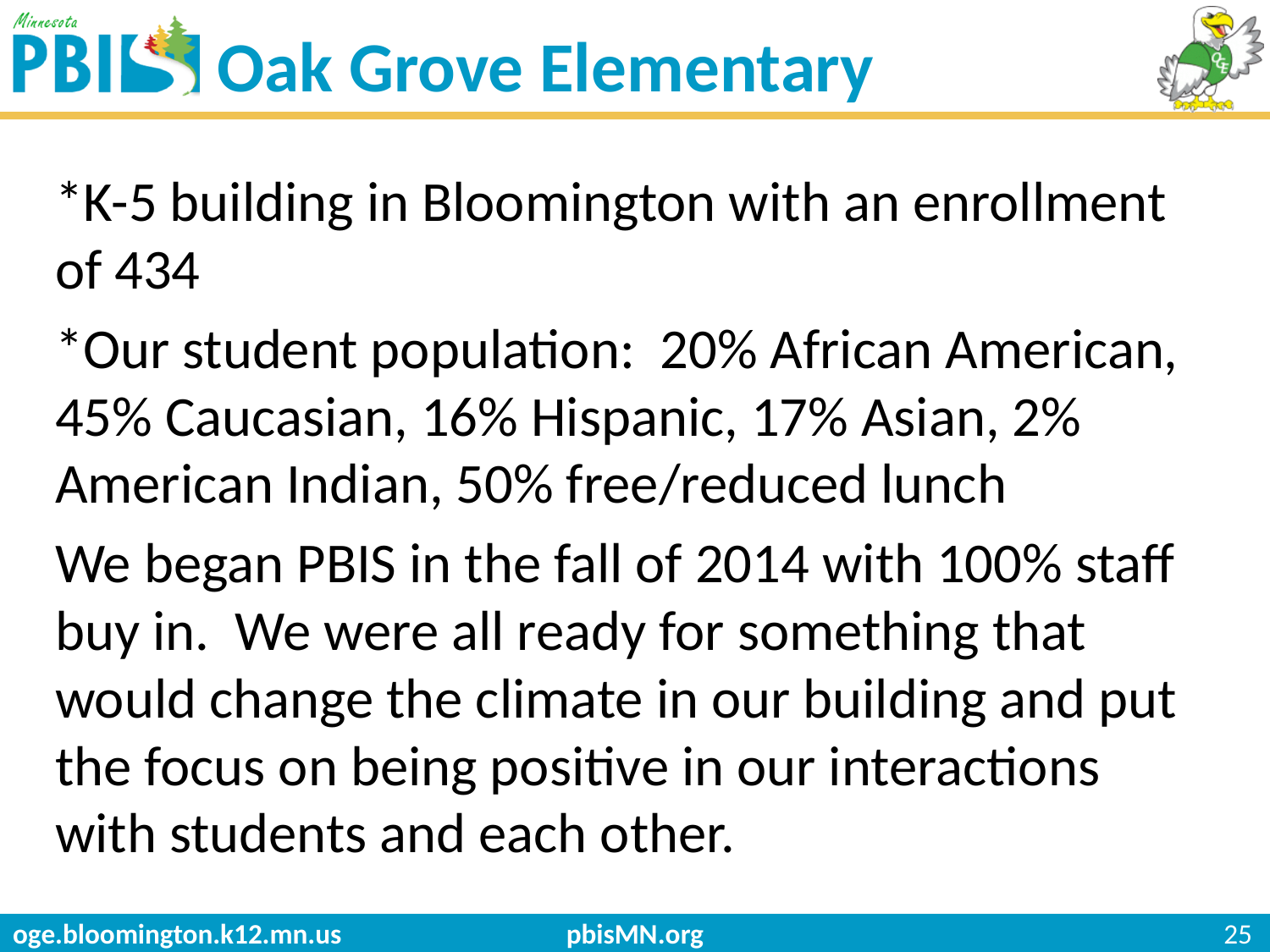

# Oak Grove Elementary
*K-5 building in Bloomington with an enrollment of 434
*Our student population:  20% African American, 45% Caucasian, 16% Hispanic, 17% Asian, 2%  American Indian, 50% free/reduced lunch
We began PBIS in the fall of 2014 with 100% staff buy in.  We were all ready for something that would change the climate in our building and put the focus on being positive in our interactions with students and each other.

pbisMN.org
25